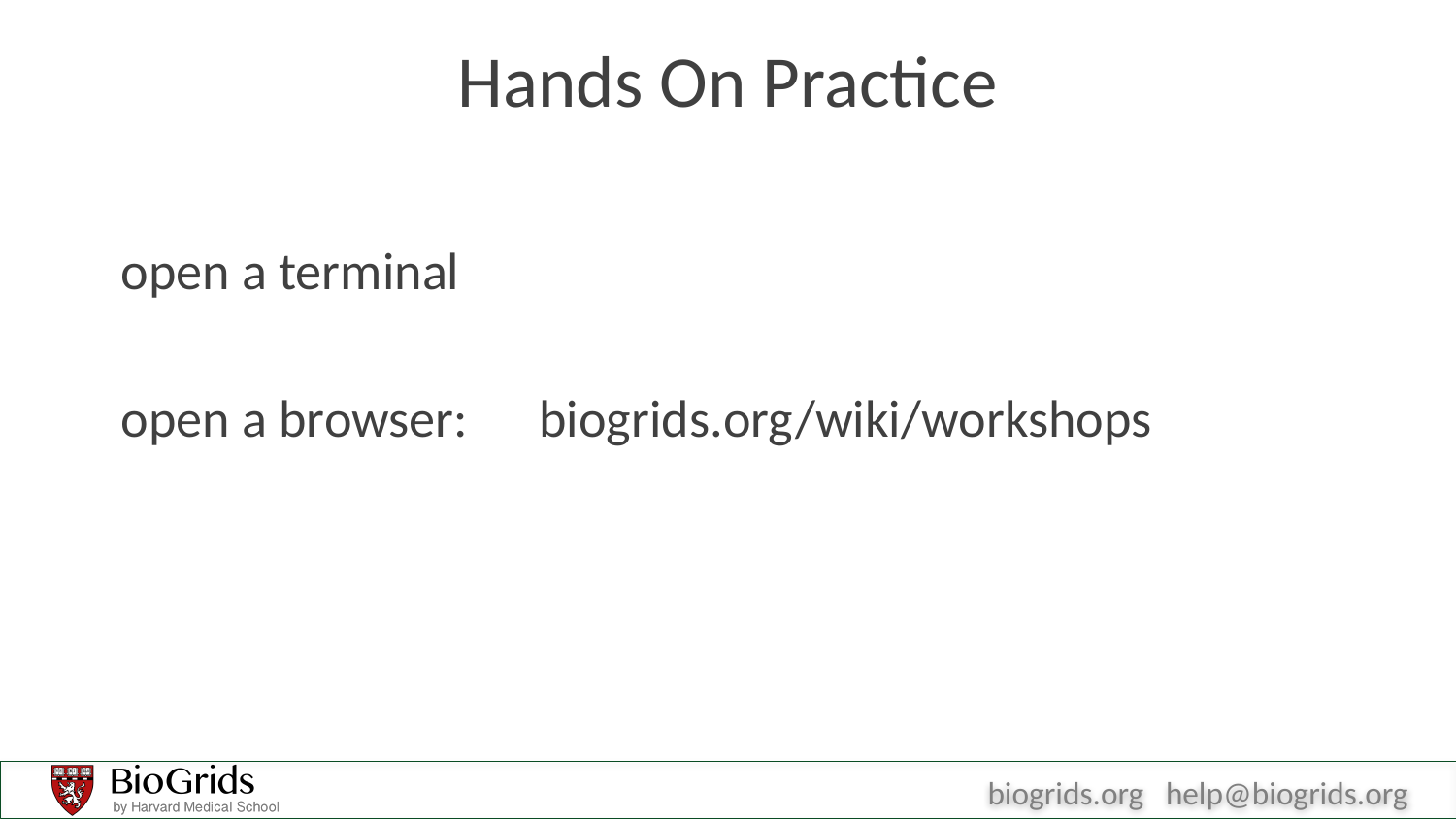

# Hands On Practice
open a terminal

open a browser:      biogrids.org/wiki/workshops